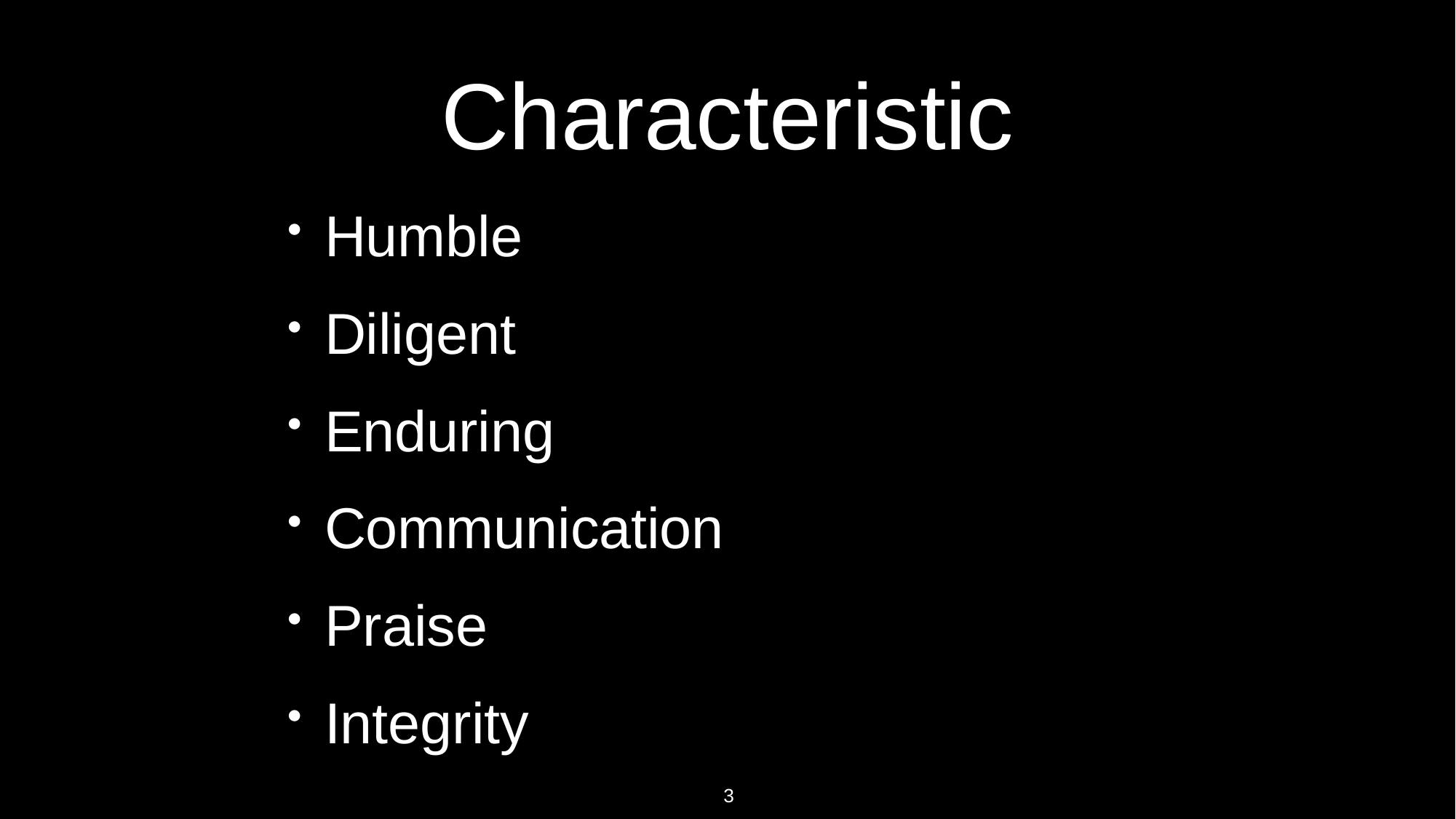

# Characteristic
Humble
Diligent
Enduring
Communication
Praise
Integrity
3